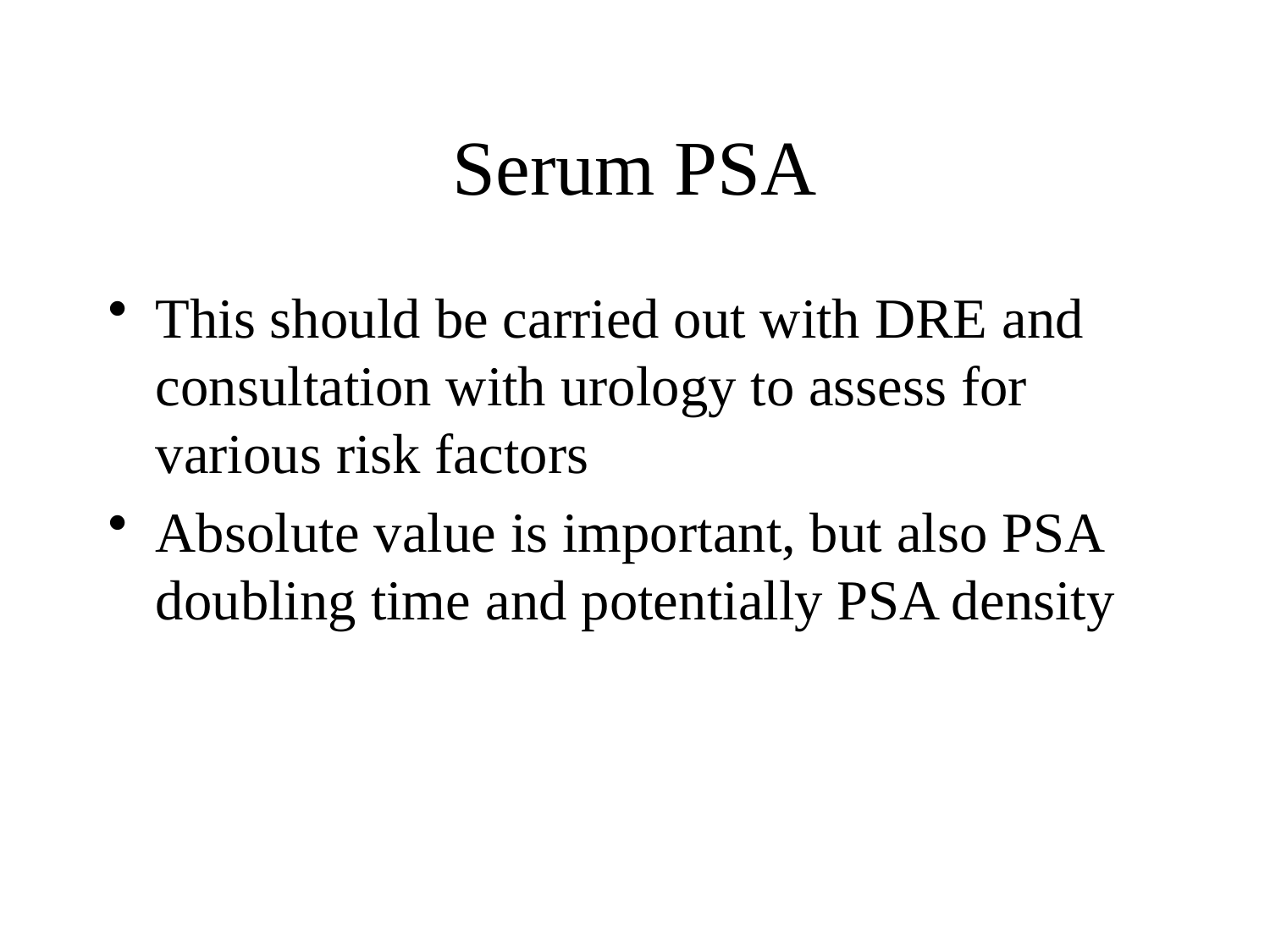

# Serum PSA
This should be carried out with DRE and consultation with urology to assess for various risk factors
Absolute value is important, but also PSA doubling time and potentially PSA density